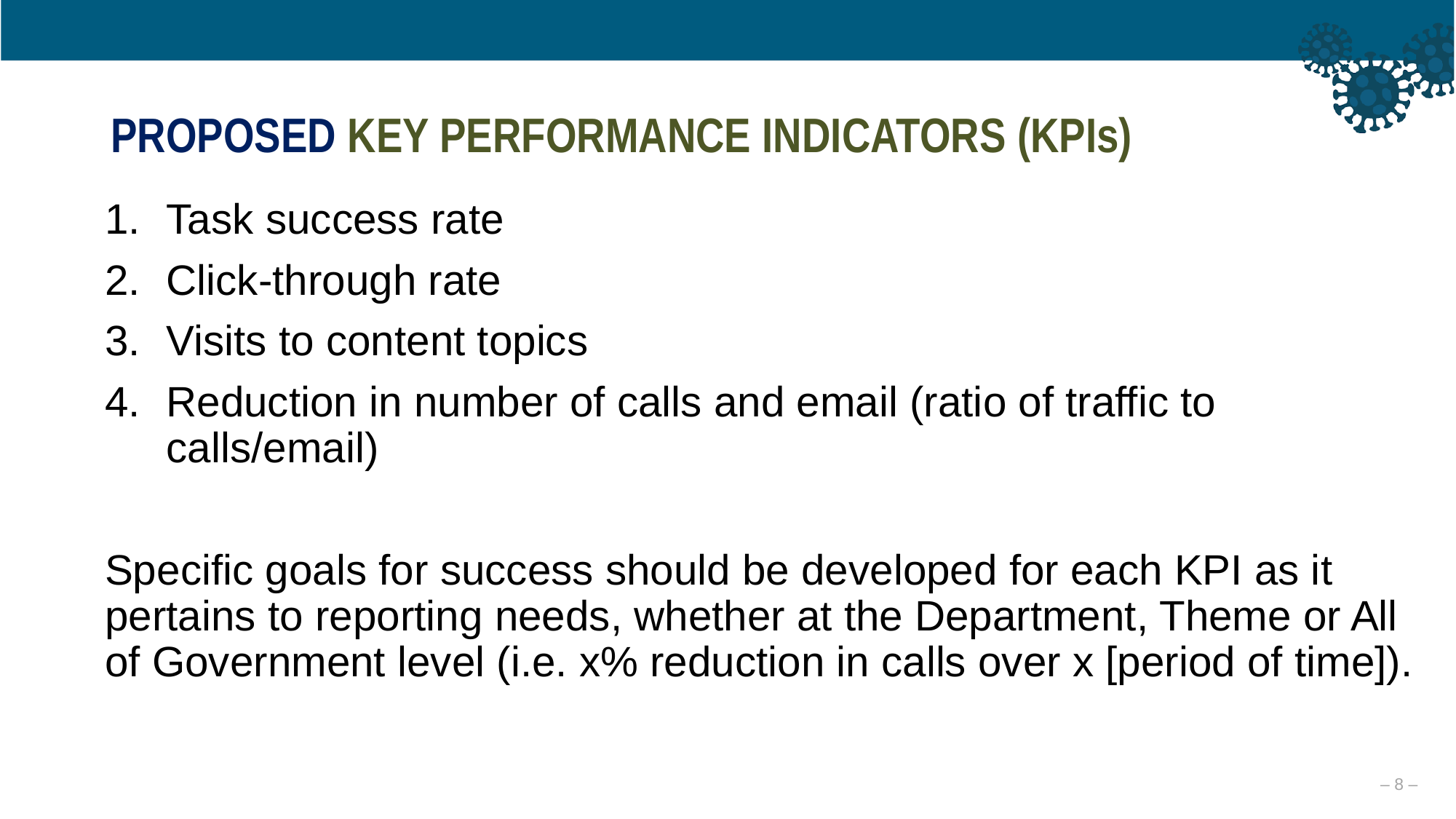

PROPOSED KEY PERFORMANCE INDICATORS (KPIs)
Task success rate
Click-through rate
Visits to content topics
Reduction in number of calls and email (ratio of traffic to calls/email)

Specific goals for success should be developed for each KPI as it pertains to reporting needs, whether at the Department, Theme or All of Government level (i.e. x% reduction in calls over x [period of time]).